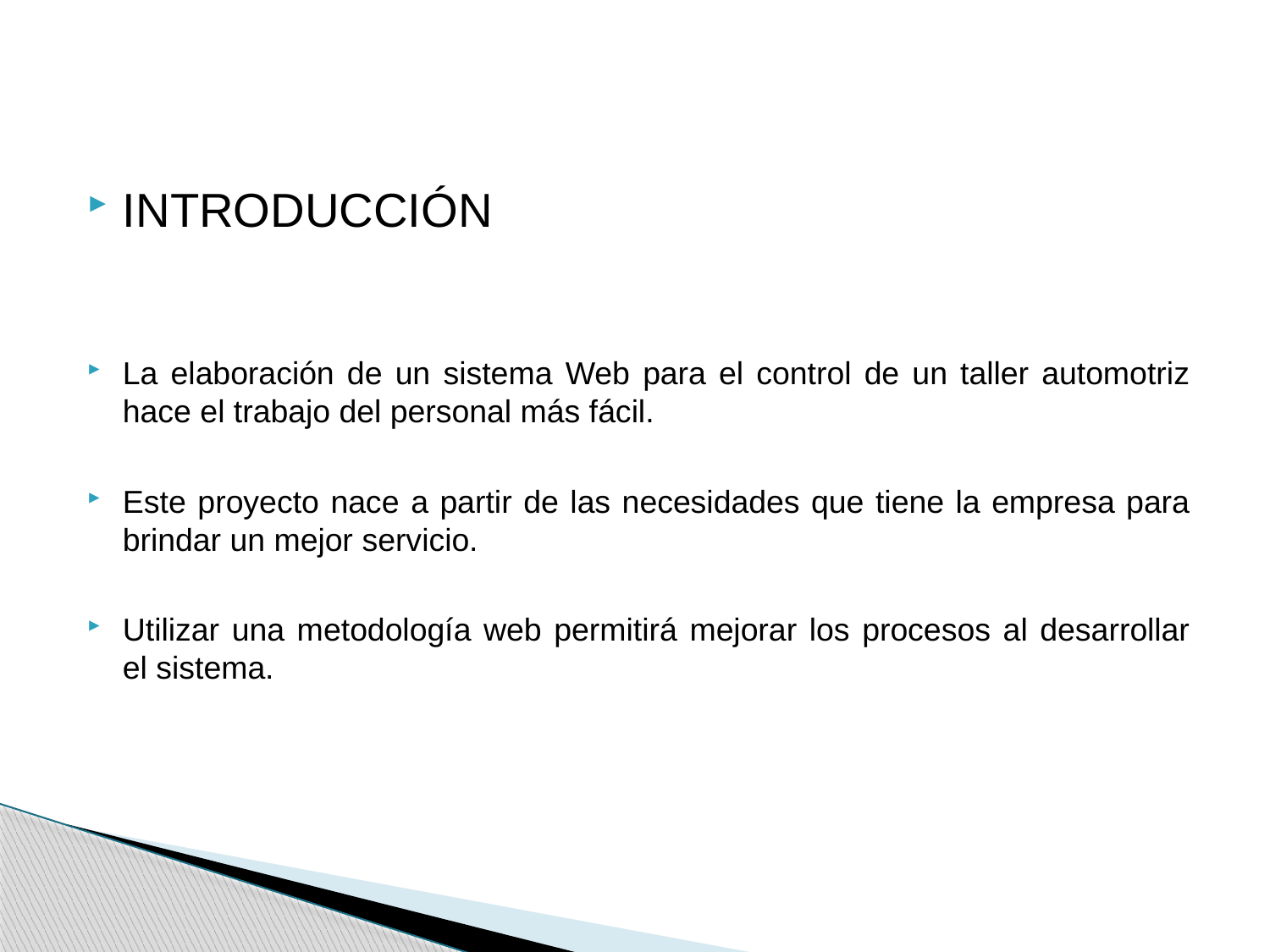

INTRODUCCIÓN

La elaboración de un sistema Web para el control de un taller automotriz hace el trabajo del personal más fácil.

Este proyecto nace a partir de las necesidades que tiene la empresa para brindar un mejor servicio.

Utilizar una metodología web permitirá mejorar los procesos al desarrollar el sistema.